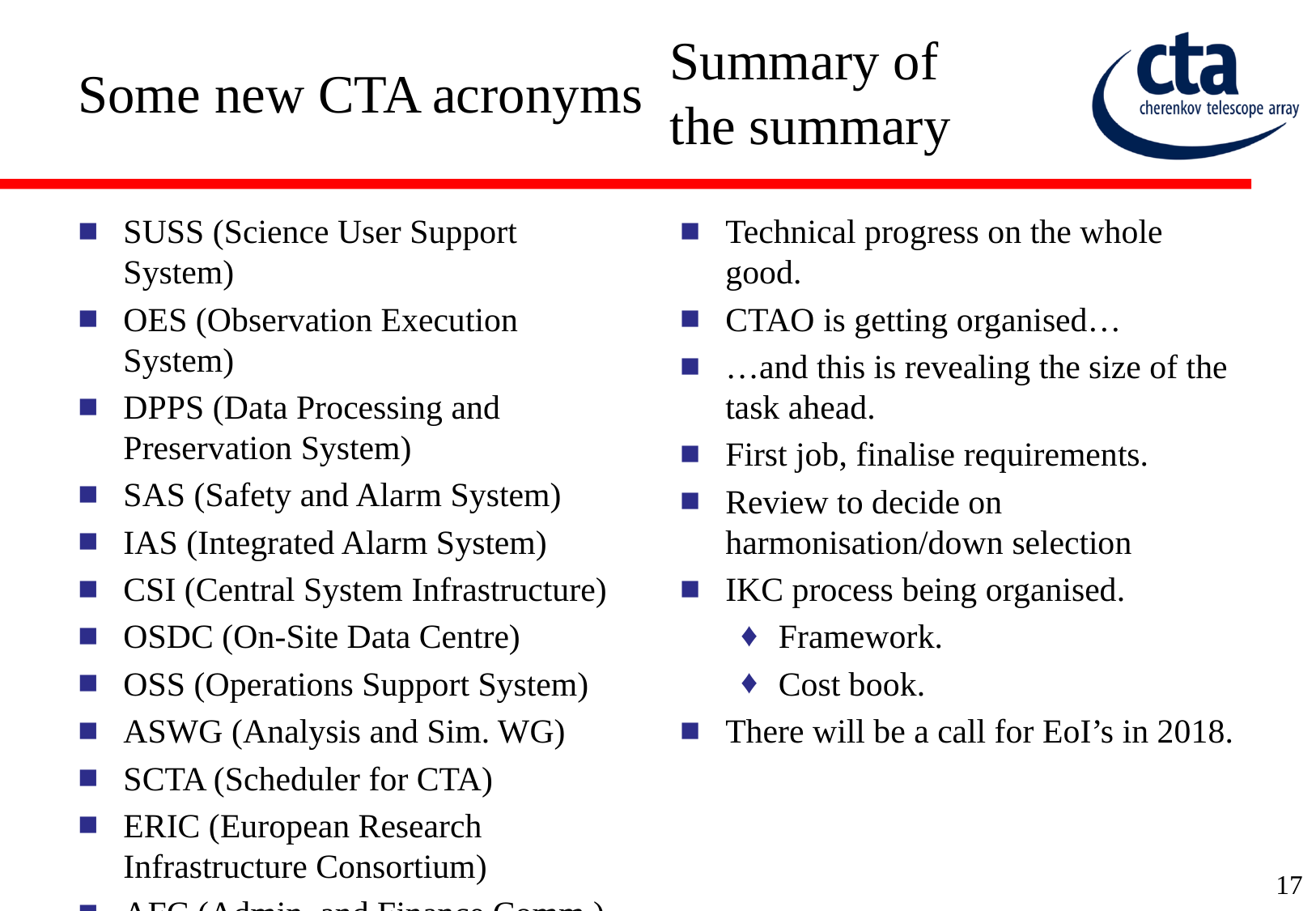

Summary of
the summary
# Some new CTA acronyms
SUSS (Science User Support System)
OES (Observation Execution System)
DPPS (Data Processing and Preservation System)
SAS (Safety and Alarm System)
IAS (Integrated Alarm System)
CSI (Central System Infrastructure)
OSDC (On-Site Data Centre)
OSS (Operations Support System)
ASWG (Analysis and Sim. WG)
SCTA (Scheduler for CTA)
ERIC (European Research Infrastructure Consortium)
AFC (Admin. and Finance Comm.)
Technical progress on the whole good.
CTAO is getting organised…
…and this is revealing the size of the task ahead.
First job, finalise requirements.
Review to decide on harmonisation/down selection
IKC process being organised.
Framework.
Cost book.
There will be a call for EoI’s in 2018.
17